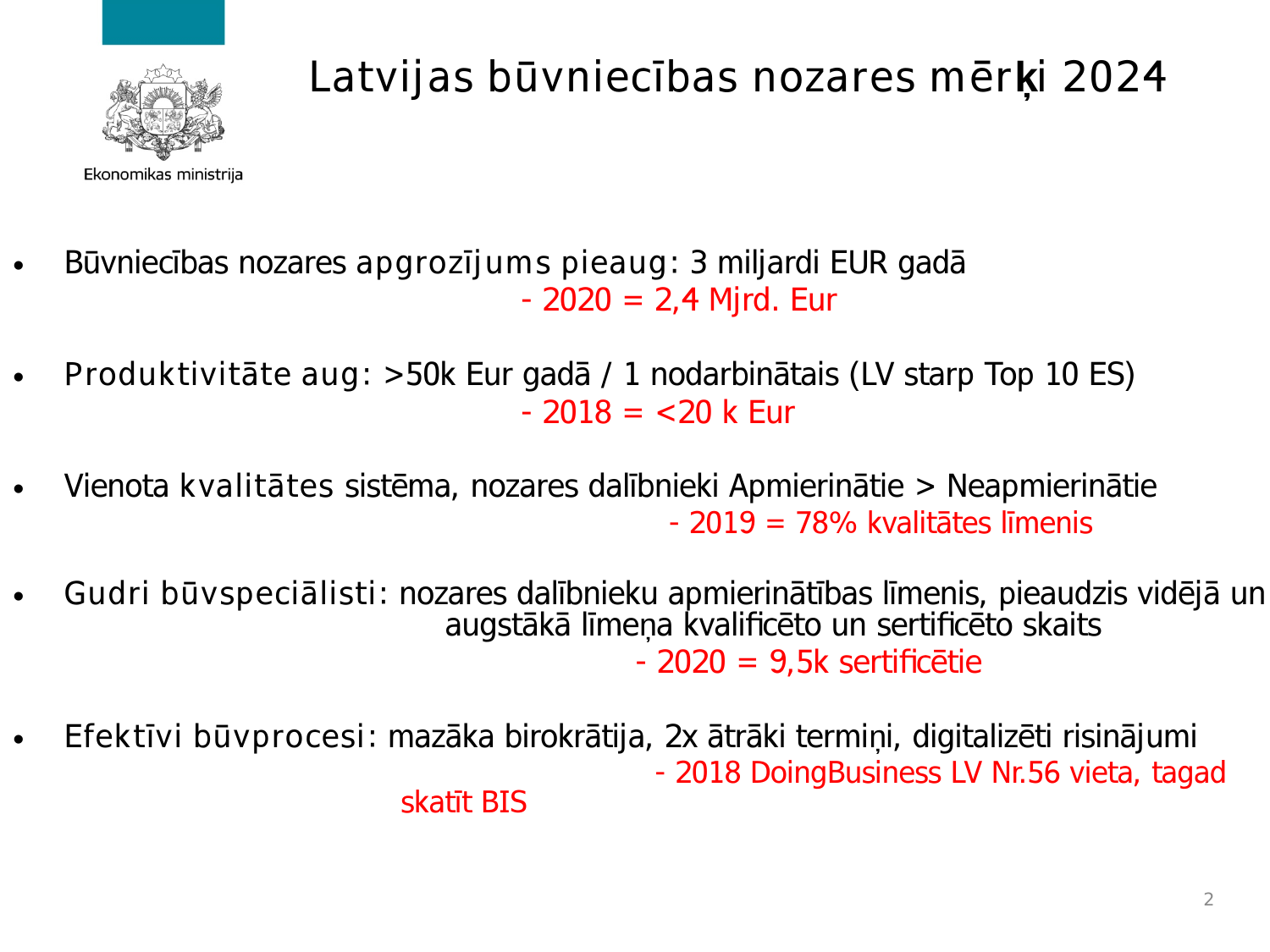

# Latvijas būvniecības nozares mērķi 2024
Būvniecības nozares apgrozījums pieaug: 3 miljardi EUR gadā
				- 2020 = 2,4 Mjrd. Eur

Produktivitāte aug: >50k Eur gadā / 1 nodarbinātais (LV starp Top 10 ES)
				- 2018 = <20 k Eur

Vienota kvalitātes sistēma, nozares dalībnieki Apmierinātie > Neapmierinātie
	- 2019 = 78% kvalitātes līmenis

Gudri būvspeciālisti: nozares dalībnieku apmierinātības līmenis, pieaudzis vidējā un 			augstākā līmeņa kvalificēto un sertificēto skaits
				- 2020 = 9,5k sertificētie

Efektīvi būvprocesi: mazāka birokrātija, 2x ātrāki termiņi, digitalizēti risinājumi
		- 2018 DoingBusiness LV Nr.56 vieta, tagad skatīt BIS

2